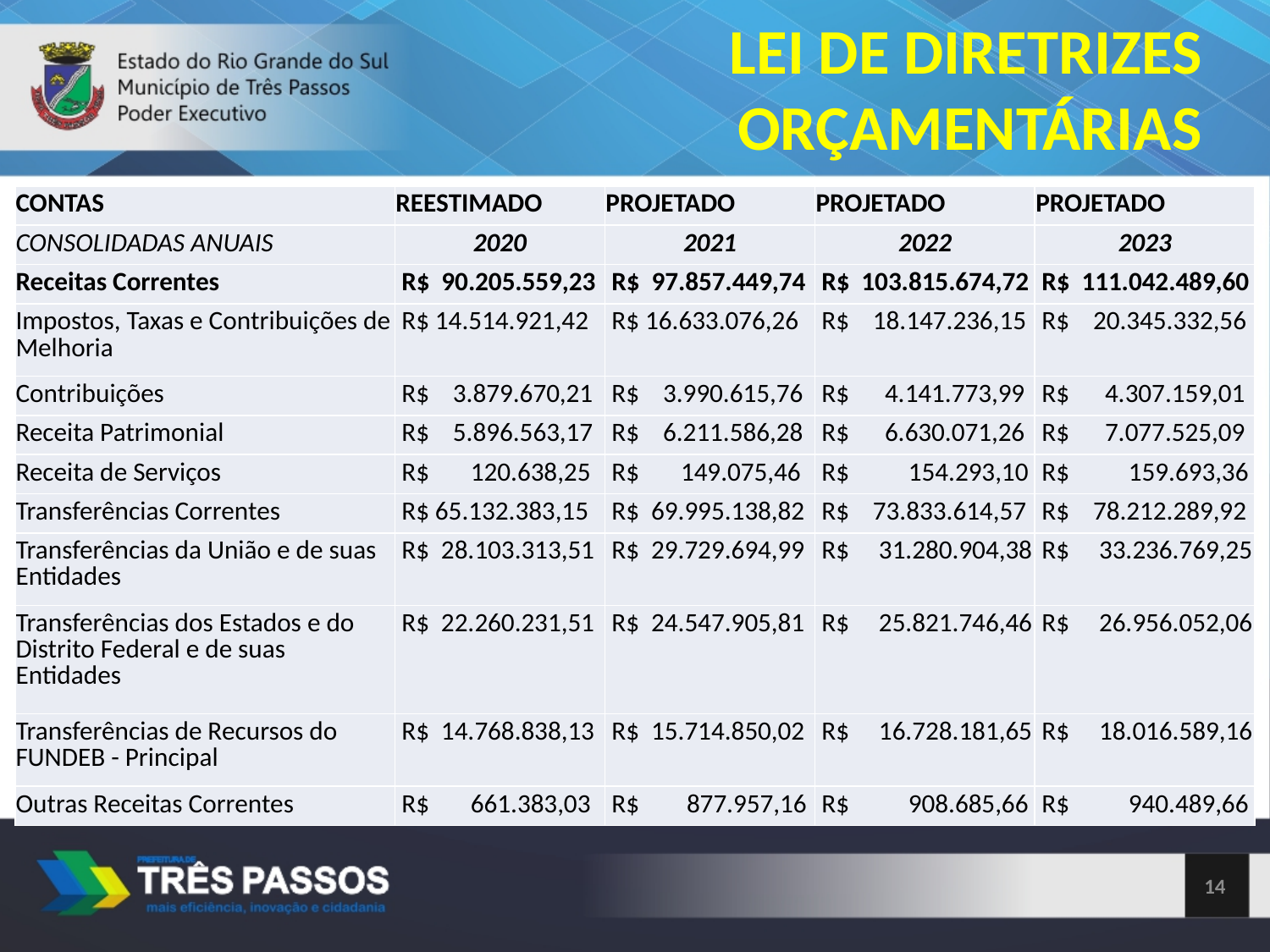

LEI DE DIRETRIZES ORÇAMENTÁRIAS
| CONTAS | REESTIMADO | PROJETADO | PROJETADO | PROJETADO |
| --- | --- | --- | --- | --- |
| CONSOLIDADAS ANUAIS | 2020 | 2021 | 2022 | 2023 |
| Receitas Correntes | R$ 90.205.559,23 | R$ 97.857.449,74 | R$ 103.815.674,72 | R$ 111.042.489,60 |
| Impostos, Taxas e Contribuições de Melhoria | R$ 14.514.921,42 | R$ 16.633.076,26 | R$ 18.147.236,15 | R$ 20.345.332,56 |
| Contribuições | R$ 3.879.670,21 | R$ 3.990.615,76 | R$ 4.141.773,99 | R$ 4.307.159,01 |
| Receita Patrimonial | R$ 5.896.563,17 | R$ 6.211.586,28 | R$ 6.630.071,26 | R$ 7.077.525,09 |
| Receita de Serviços | R$ 120.638,25 | R$ 149.075,46 | R$ 154.293,10 | R$ 159.693,36 |
| Transferências Correntes | R$ 65.132.383,15 | R$ 69.995.138,82 | R$ 73.833.614,57 | R$ 78.212.289,92 |
| Transferências da União e de suas Entidades | R$ 28.103.313,51 | R$ 29.729.694,99 | R$ 31.280.904,38 | R$ 33.236.769,25 |
| Transferências dos Estados e do Distrito Federal e de suas Entidades | R$ 22.260.231,51 | R$ 24.547.905,81 | R$ 25.821.746,46 | R$ 26.956.052,06 |
| Transferências de Recursos do FUNDEB - Principal | R$ 14.768.838,13 | R$ 15.714.850,02 | R$ 16.728.181,65 | R$ 18.016.589,16 |
| Outras Receitas Correntes | R$ 661.383,03 | R$ 877.957,16 | R$ 908.685,66 | R$ 940.489,66 |
14